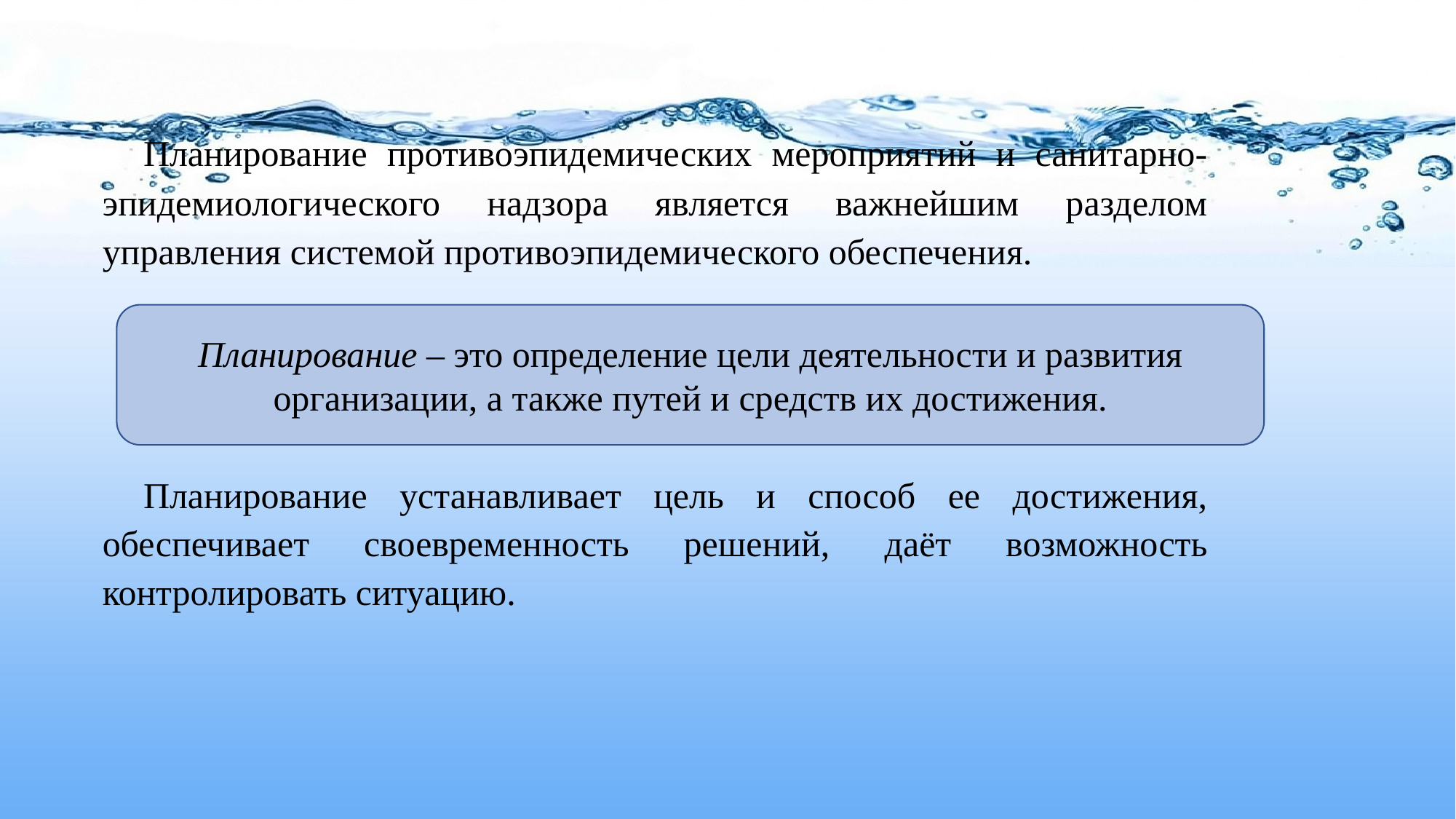

Планирование противоэпидемических мероприятий и санитарно-эпидемиологического надзора является важнейшим разделом управления системой противоэпидемического обеспечения.

Планирование устанавливает цель и способ ее достижения, обеспечивает своевременность решений, даёт возможность контролировать ситуацию.
Планирование – это определение цели деятельности и развития организации, а также путей и средств их достижения.